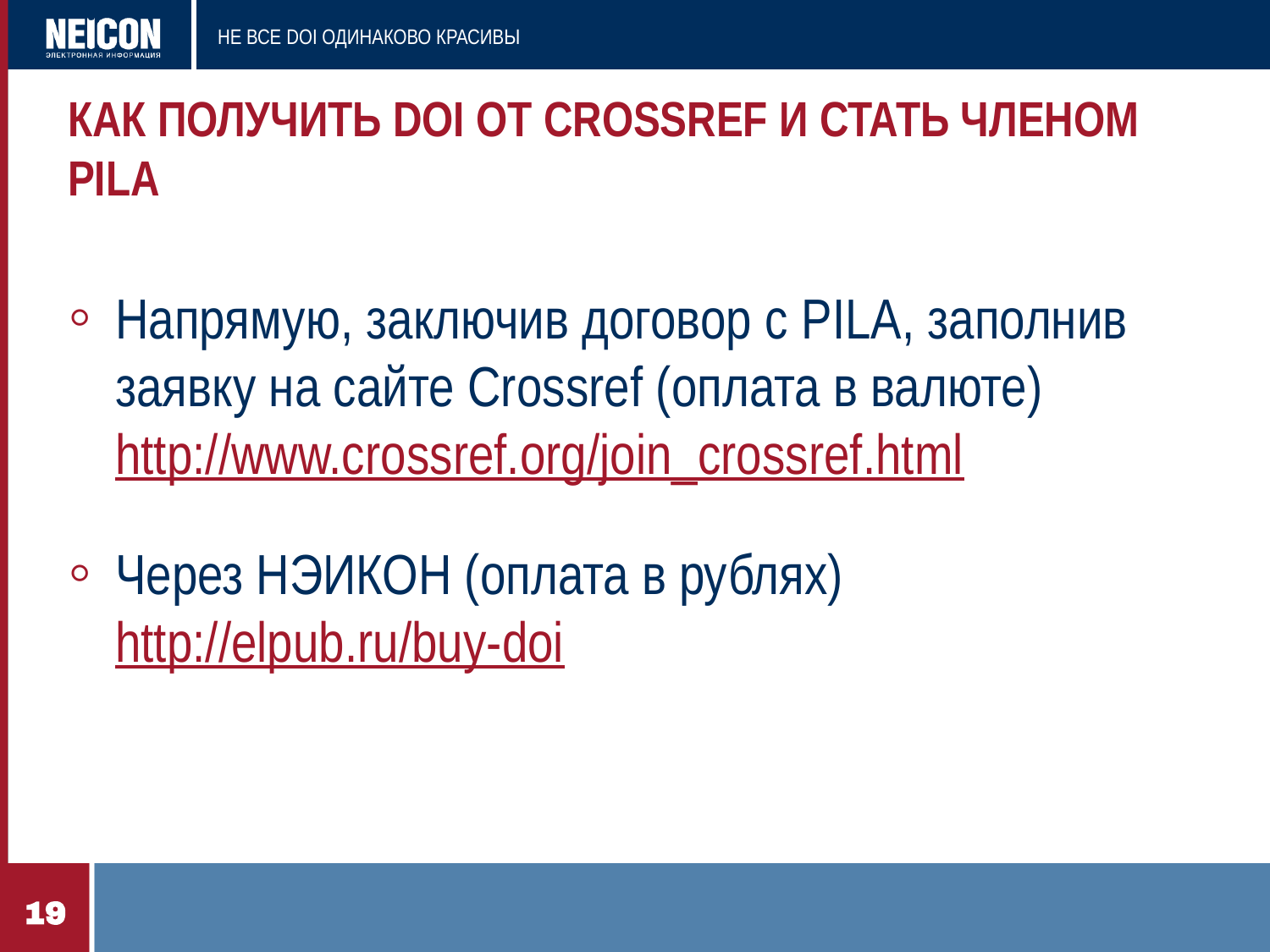

# Как получить doi от crossref и стать членом pila
Напрямую, заключив договор с PILA, заполнив заявку на сайте Crossref (оплата в валюте)
http://www.crossref.org/join_crossref.html
Через НЭИКОН (оплата в рублях)
http://elpub.ru/buy-doi
19